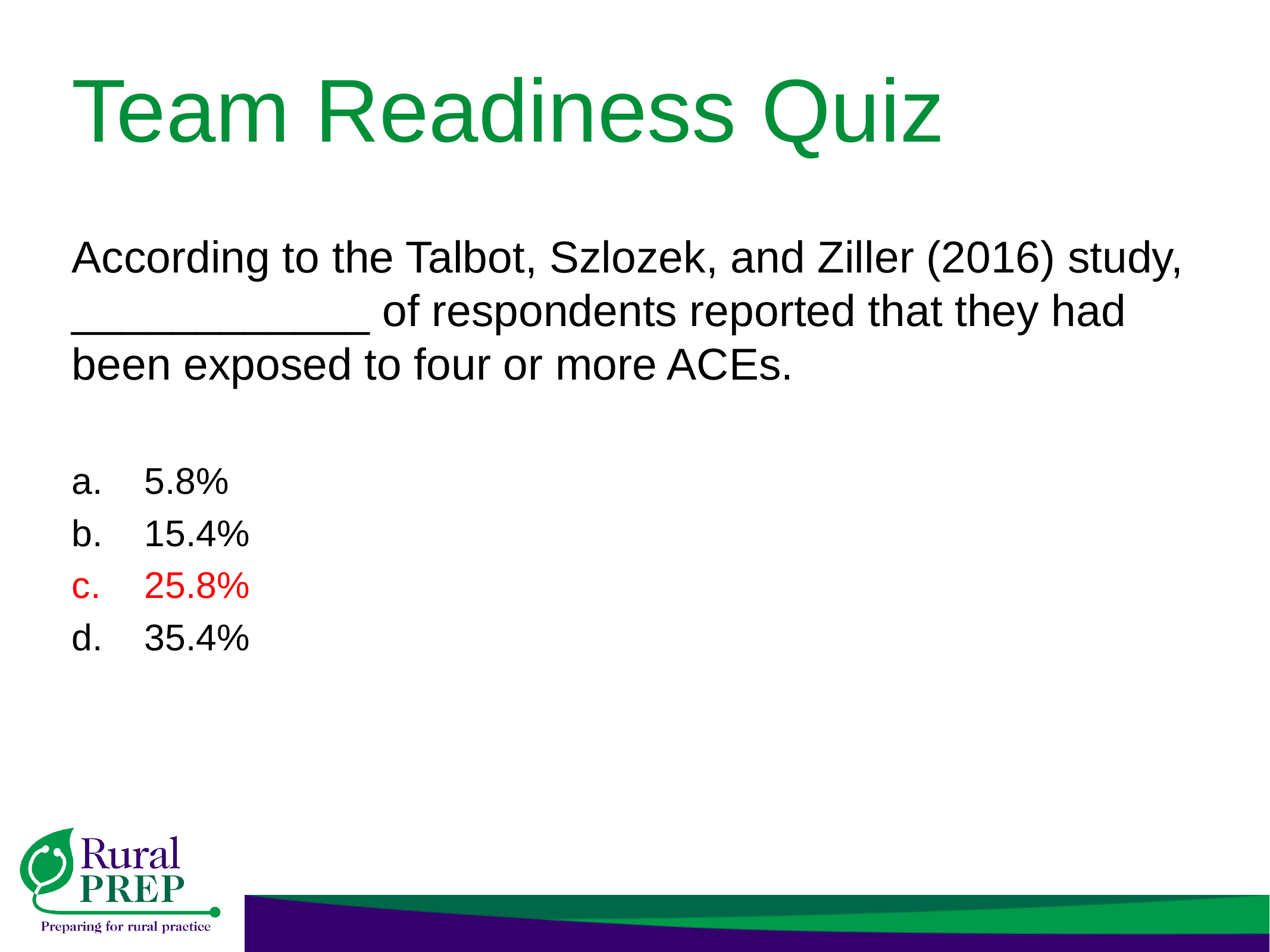

# Team Readiness Quiz
According to the Talbot, Szlozek, and Ziller (2016) study, ____________ of respondents reported that they had been exposed to four or more ACEs.

5.8%
15.4%
25.8%
35.4%